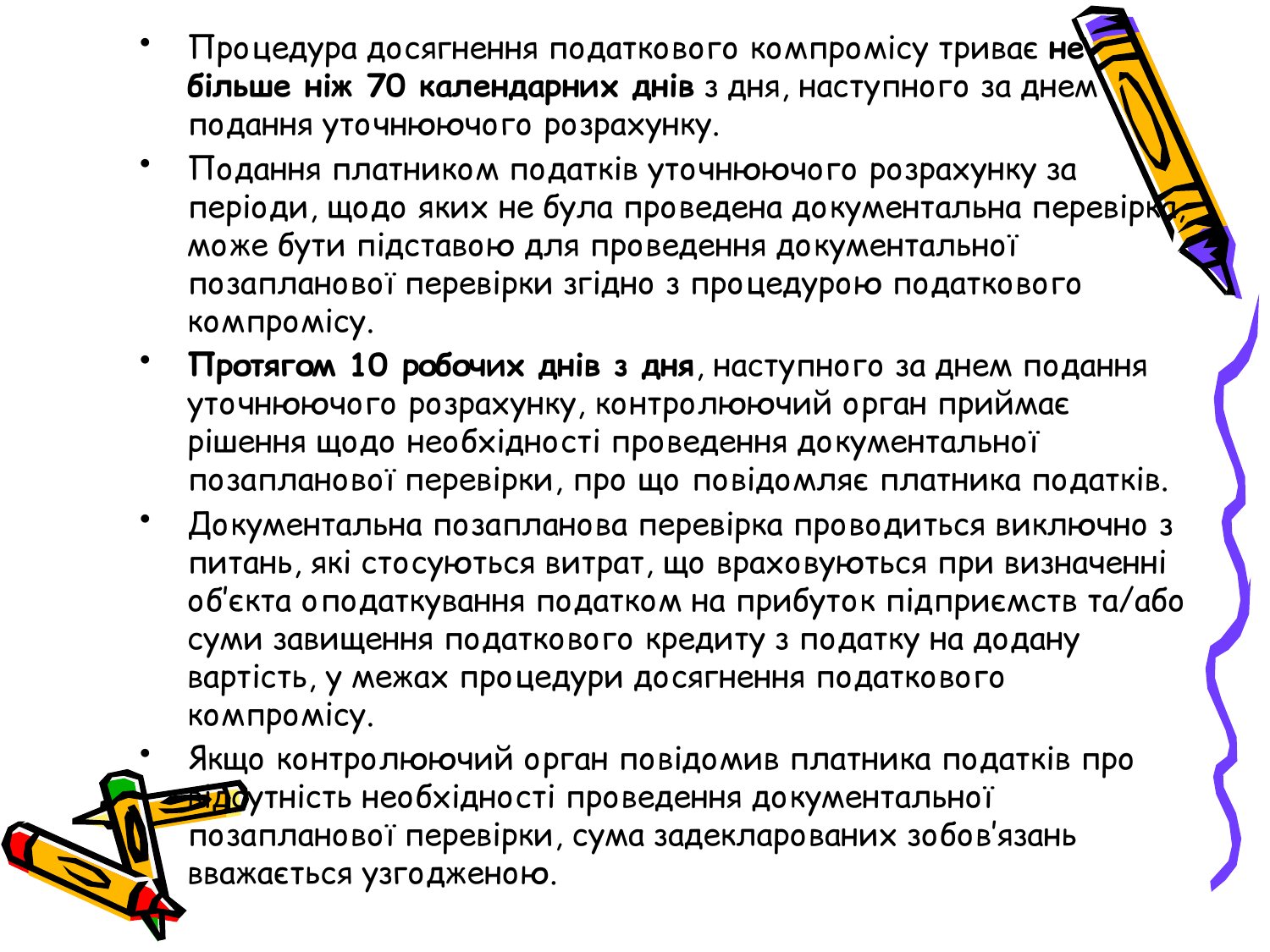

Процедура досягнення податкового компромісу триває не більше ніж 70 календарних днів з дня, наступного за днем подання уточнюючого розрахунку.
Подання платником податків уточнюючого розрахунку за періоди, щодо яких не була проведена документальна перевірка, може бути підставою для проведення документальної позапланової перевірки згідно з процедурою податкового компромісу.
Протягом 10 робочих днів з дня, наступного за днем подання уточнюючого розрахунку, контролюючий орган приймає рішення щодо необхідності проведення документальної позапланової перевірки, про що повідомляє платника податків.
Документальна позапланова перевірка проводиться виключно з питань, які стосуються витрат, що враховуються при визначенні об’єкта оподаткування податком на прибуток підприємств та/або суми завищення податкового кредиту з податку на додану вартість, у межах процедури досягнення податкового компромісу.
Якщо контролюючий орган повідомив платника податків про відсутність необхідності проведення документальної позапланової перевірки, сума задекларованих зобов’язань вважається узгодженою.